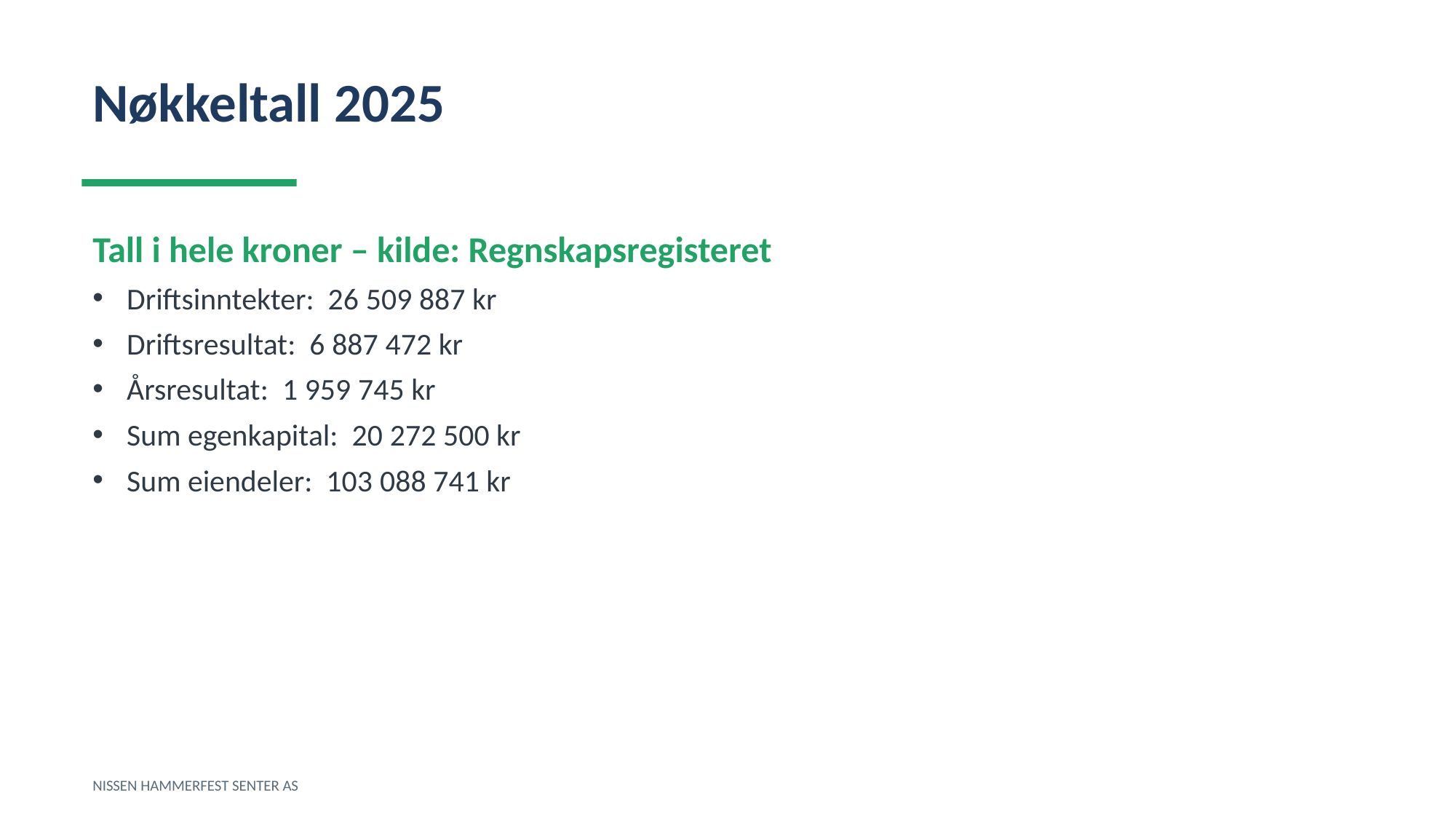

Nøkkeltall 2025

Tall i hele kroner – kilde: Regnskapsregisteret
Driftsinntekter:  26 509 887 kr
Driftsresultat:  6 887 472 kr
Årsresultat:  1 959 745 kr
Sum egenkapital:  20 272 500 kr
Sum eiendeler:  103 088 741 kr
NISSEN HAMMERFEST SENTER AS